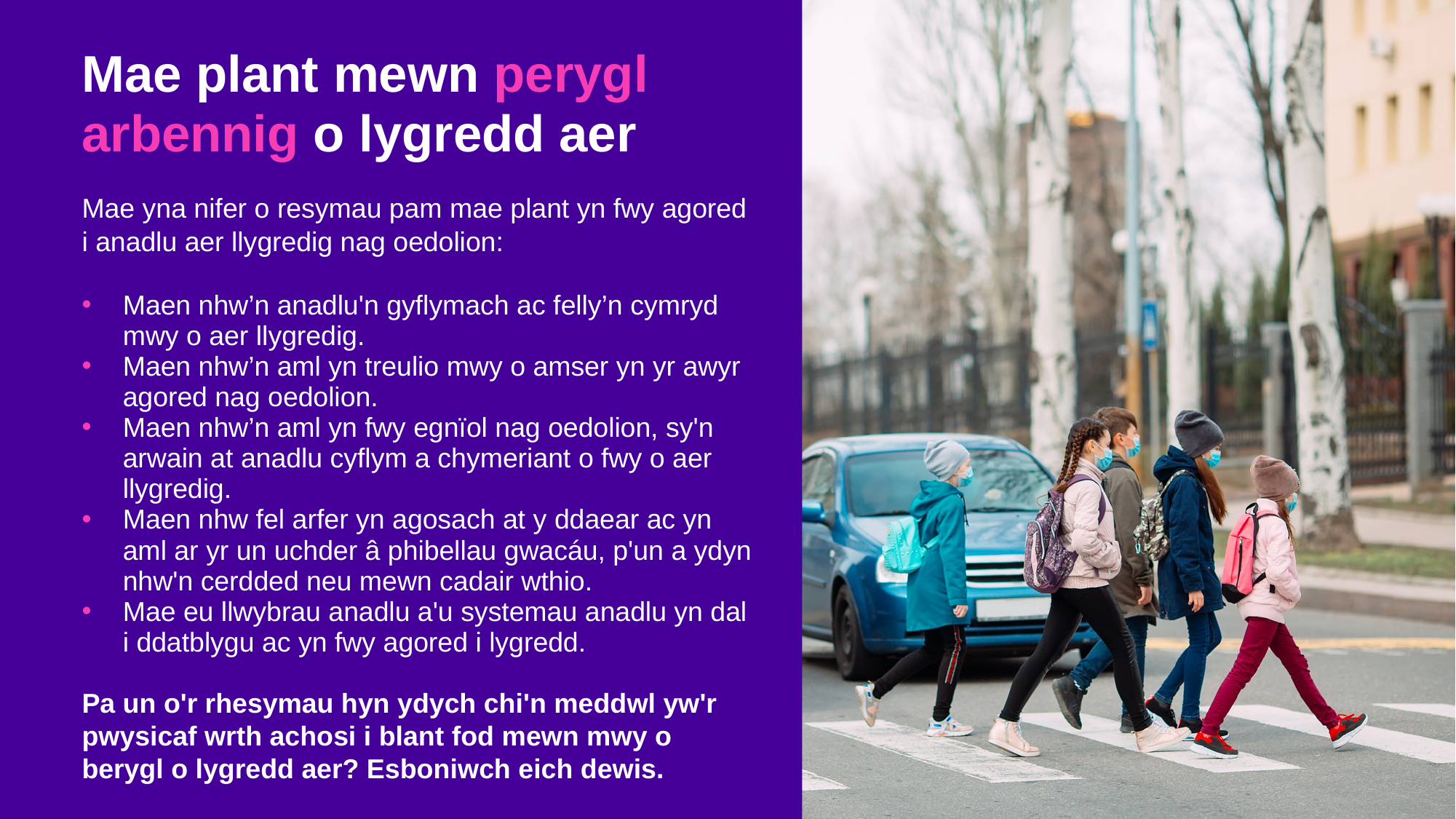

Mae plant mewn perygl arbennig o lygredd aer​
Mae yna nifer o resymau pam mae plant yn fwy agored i anadlu aer llygredig nag oedolion:​
Maen nhw’n anadlu'n gyflymach ac felly’n cymryd mwy o aer llygredig.​
Maen nhw’n aml yn treulio mwy o amser yn yr awyr agored nag oedolion.​
Maen nhw’n aml yn fwy egnïol nag oedolion, sy'n arwain at anadlu cyflym a chymeriant o fwy o aer llygredig.​
Maen nhw fel arfer yn agosach at y ddaear ac yn aml ar yr un uchder â phibellau gwacáu, p'un a ydyn nhw'n cerdded neu mewn cadair wthio.​
Mae eu llwybrau anadlu a'u systemau anadlu yn dal i ddatblygu ac yn fwy agored i lygredd.
Pa un o'r rhesymau hyn ydych chi'n meddwl yw'r pwysicaf wrth achosi i blant fod mewn mwy o berygl o lygredd aer? Esboniwch eich dewis.​